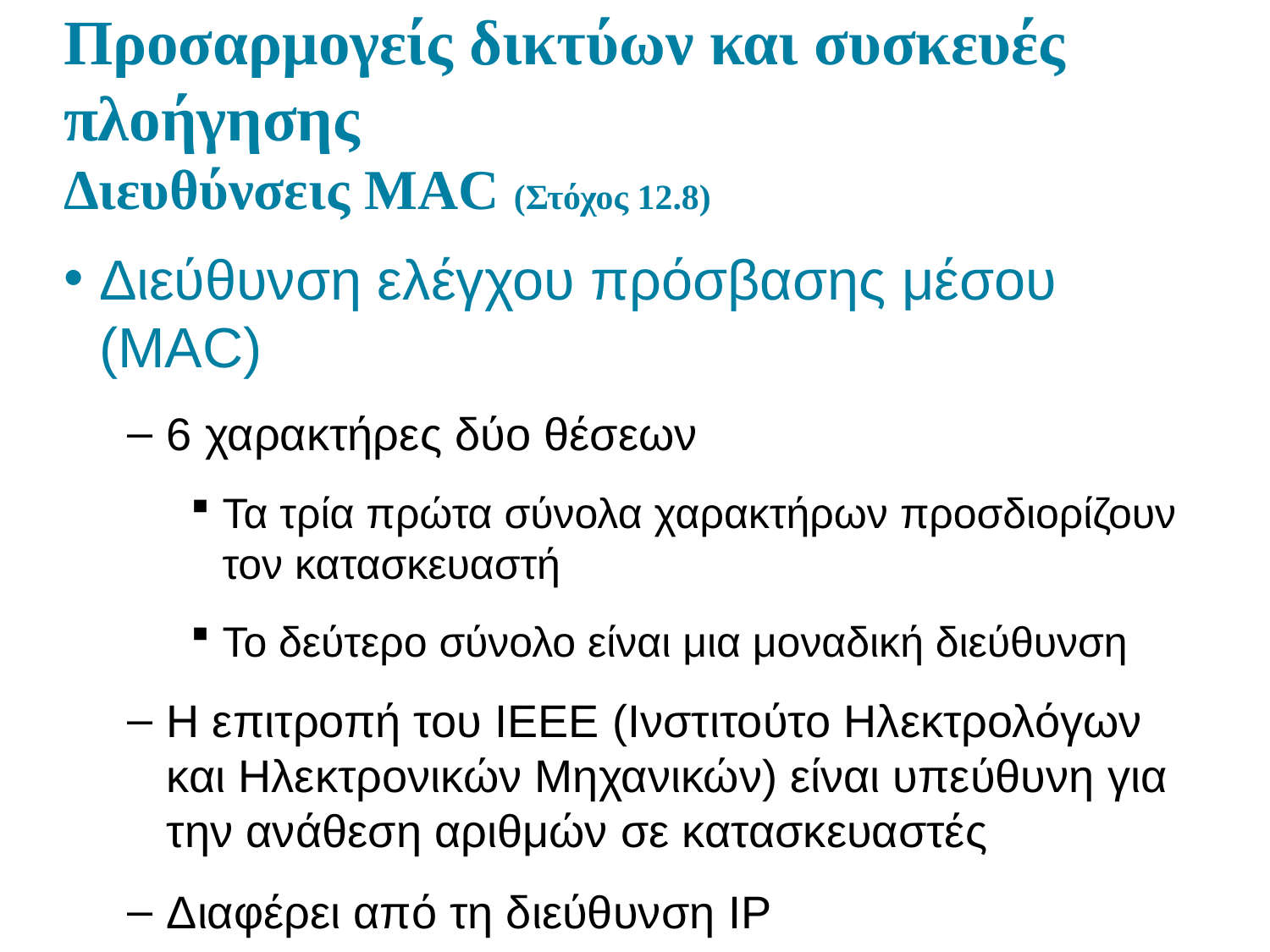

# Προσαρμογείς δικτύων και συσκευές πλοήγησης Διευθύνσεις MAC (Στόχος 12.8)
Διεύθυνση ελέγχου πρόσβασης μέσου (MAC)
6 χαρακτήρες δύο θέσεων
Τα τρία πρώτα σύνολα χαρακτήρων προσδιορίζουν τον κατασκευαστή
Το δεύτερο σύνολο είναι μια μοναδική διεύθυνση
Η επιτροπή του IEEE (Ινστιτούτο Ηλεκτρολόγων και Ηλεκτρονικών Μηχανικών) είναι υπεύθυνη για την ανάθεση αριθμών σε κατασκευαστές
Διαφέρει από τη διεύθυνση IP